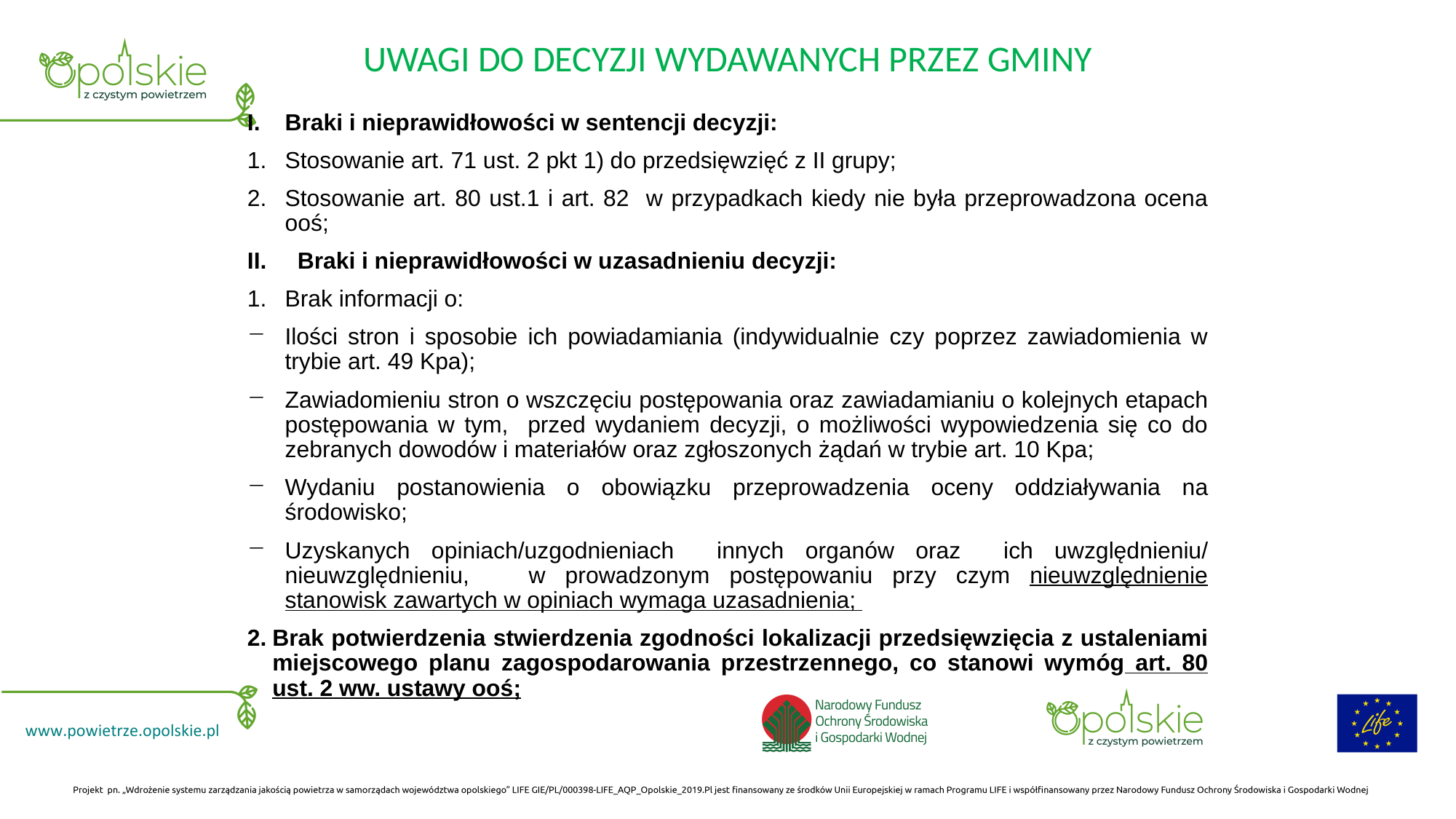

# UWAGI DO DECYZJI WYDAWANYCH PRZEZ GMINY
Braki i nieprawidłowości w sentencji decyzji:
Stosowanie art. 71 ust. 2 pkt 1) do przedsięwzięć z II grupy;
Stosowanie art. 80 ust.1 i art. 82  w przypadkach kiedy nie była przeprowadzona ocena ooś;
 Braki i nieprawidłowości w uzasadnieniu decyzji:
Brak informacji o:
Ilości stron i sposobie ich powiadamiania (indywidualnie czy poprzez zawiadomienia w trybie art. 49 Kpa);
Zawiadomieniu stron o wszczęciu postępowania oraz zawiadamianiu o kolejnych etapach postępowania w tym,  przed wydaniem decyzji, o możliwości wypowiedzenia się co do zebranych dowodów i materiałów oraz zgłoszonych żądań w trybie art. 10 Kpa;
Wydaniu postanowienia o obowiązku przeprowadzenia oceny oddziaływania na środowisko;
Uzyskanych opiniach/uzgodnieniach  innych organów oraz  ich uwzględnieniu/ nieuwzględnieniu,   w prowadzonym postępowaniu przy czym nieuwzględnienie stanowisk zawartych w opiniach wymaga uzasadnienia;
Brak potwierdzenia stwierdzenia zgodności lokalizacji przedsięwzięcia z ustaleniami miejscowego planu zagospodarowania przestrzennego, co stanowi wymóg art. 80 ust. 2 ww. ustawy ooś;